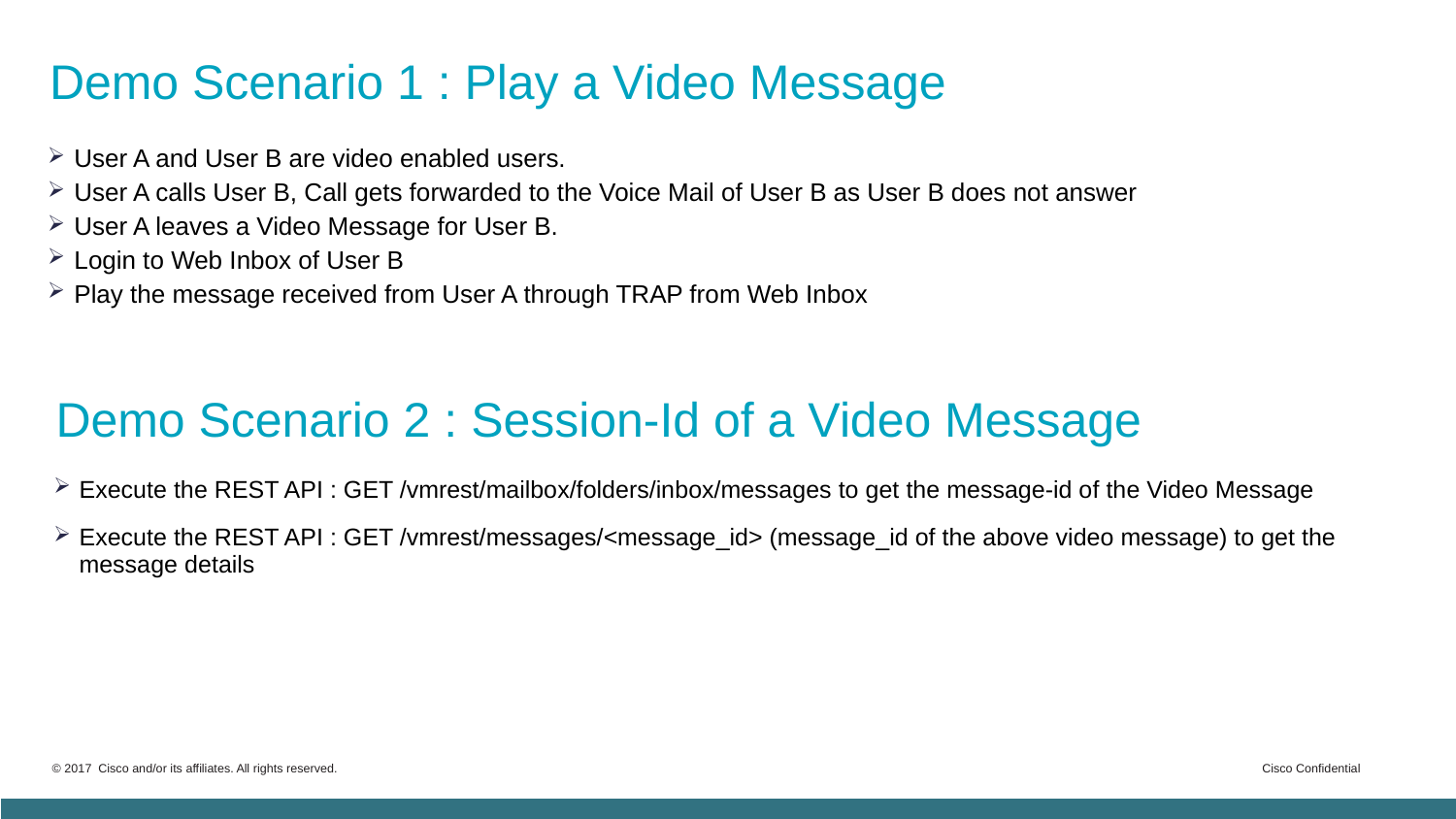

# Demo Scenario 1 : Play a Video Message
User A and User B are video enabled users.
User A calls User B, Call gets forwarded to the Voice Mail of User B as User B does not answer
User A leaves a Video Message for User B.
Login to Web Inbox of User B
Play the message received from User A through TRAP from Web Inbox

Demo Scenario 2 : Session-Id of a Video Message

Execute the REST API : GET /vmrest/mailbox/folders/inbox/messages to get the message-id of the Video Message
Execute the REST API : GET /vmrest/messages/<message_id> (message_id of the above video message) to get the message details